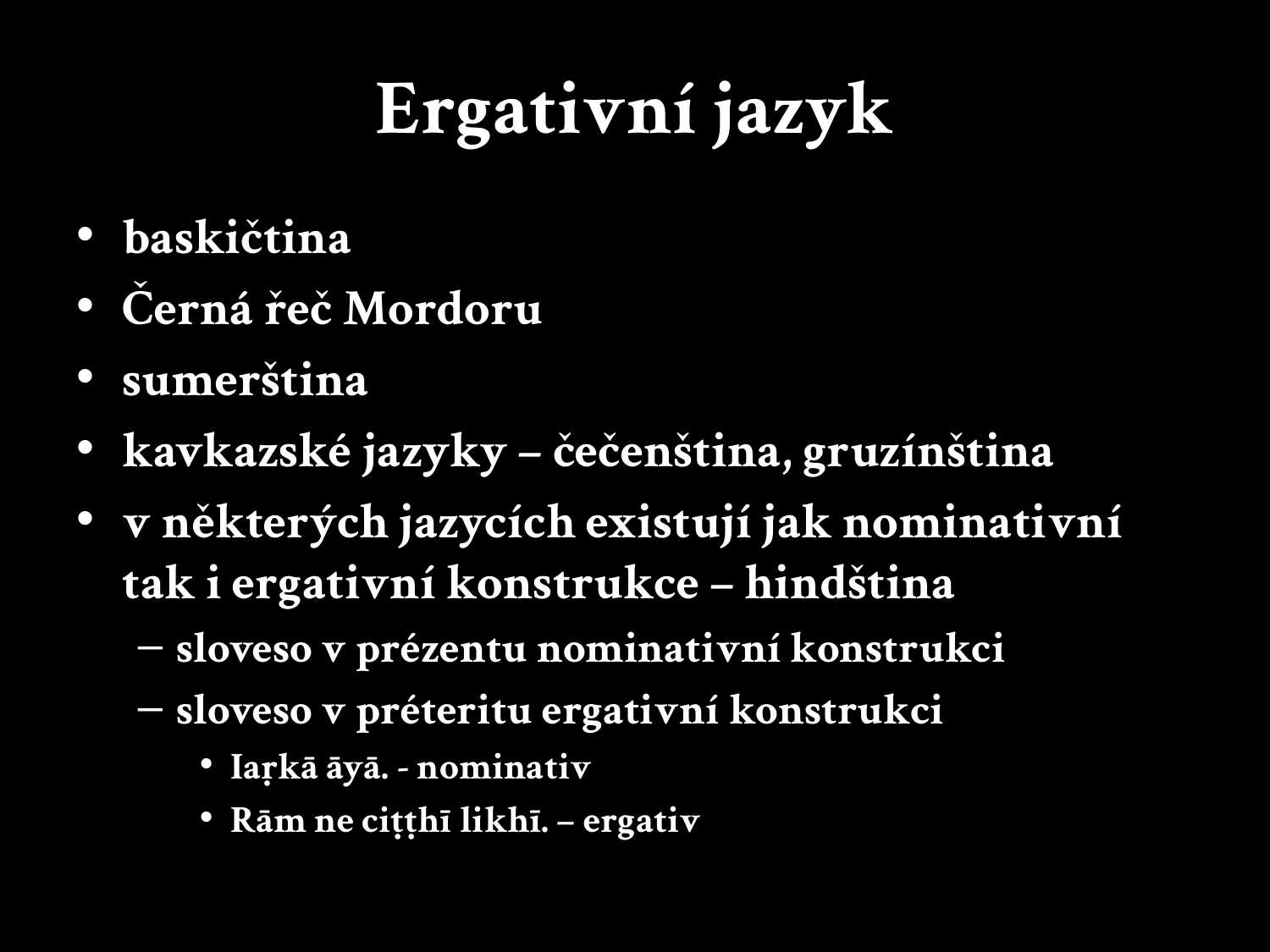

# Ergativní jazyk
baskičtina
Černá řeč Mordoru
sumerština
kavkazské jazyky – čečenština, gruzínština
v některých jazycích existují jak nominativní tak i ergativní konstrukce – hindština
sloveso v prézentu nominativní konstrukci
sloveso v préteritu ergativní konstrukci
Iaṛkā āyā. - nominativ
Rām ne ciṭṭhī likhī. – ergativ